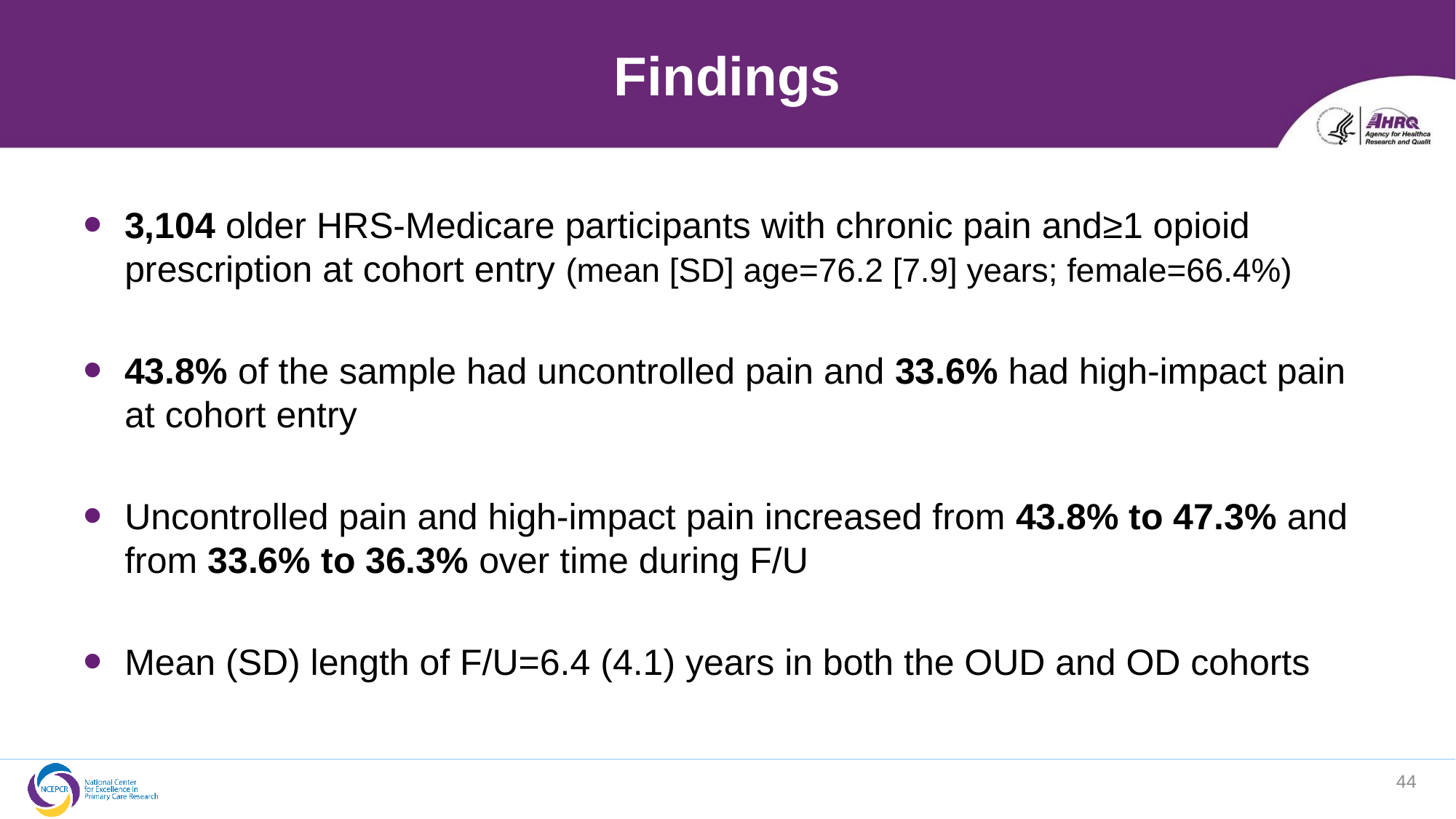

# Findings
3,104 older HRS-Medicare participants with chronic pain and≥1 opioid prescription at cohort entry (mean [SD] age=76.2 [7.9] years; female=66.4%)

43.8% of the sample had uncontrolled pain and 33.6% had high-impact pain at cohort entry

Uncontrolled pain and high-impact pain increased from 43.8% to 47.3% and from 33.6% to 36.3% over time during F/U

Mean (SD) length of F/U=6.4 (4.1) years in both the OUD and OD cohorts
44